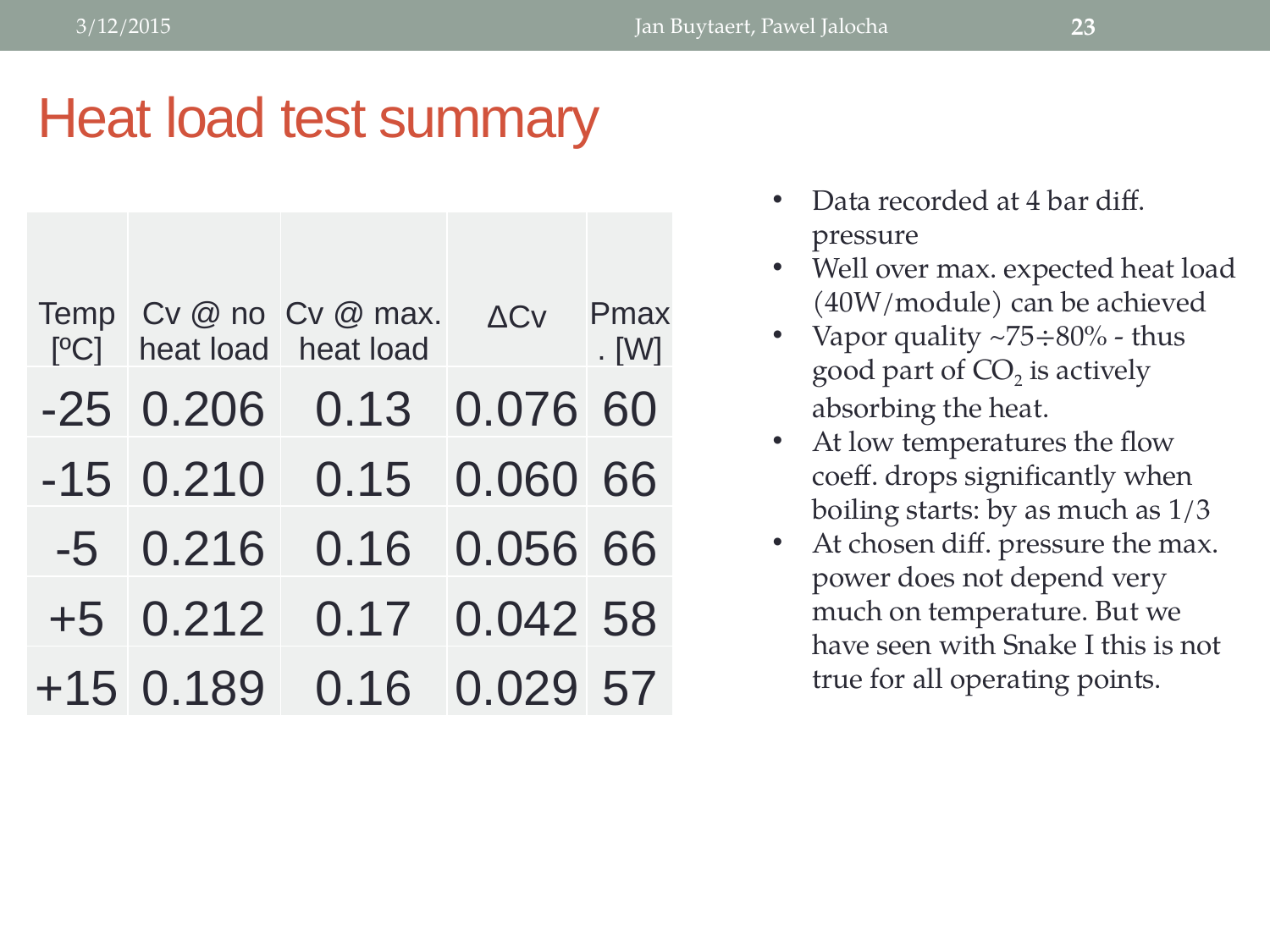

3/12/2015
Jan Buytaert, Pawel Jalocha
23
# Heat load test summary
Data recorded at 4 bar diff. pressure
Well over max. expected heat load (40W/module) can be achieved
Vapor quality ~75÷80% - thus good part of CO2 is actively absorbing the heat.
At low temperatures the flow coeff. drops significantly when boiling starts: by as much as 1/3
At chosen diff. pressure the max. power does not depend very much on temperature. But we have seen with Snake I this is not true for all operating points.

| Temp [ºC] | Cv @ no heat load | Cv @ max. heat load | ΔCv | Pmax. [W] |
| --- | --- | --- | --- | --- |
| -25 | 0.206 | 0.13 | 0.076 | 60 |
| -15 | 0.210 | 0.15 | 0.060 | 66 |
| -5 | 0.216 | 0.16 | 0.056 | 66 |
| +5 | 0.212 | 0.17 | 0.042 | 58 |
| +15 | 0.189 | 0.16 | 0.029 | 57 |